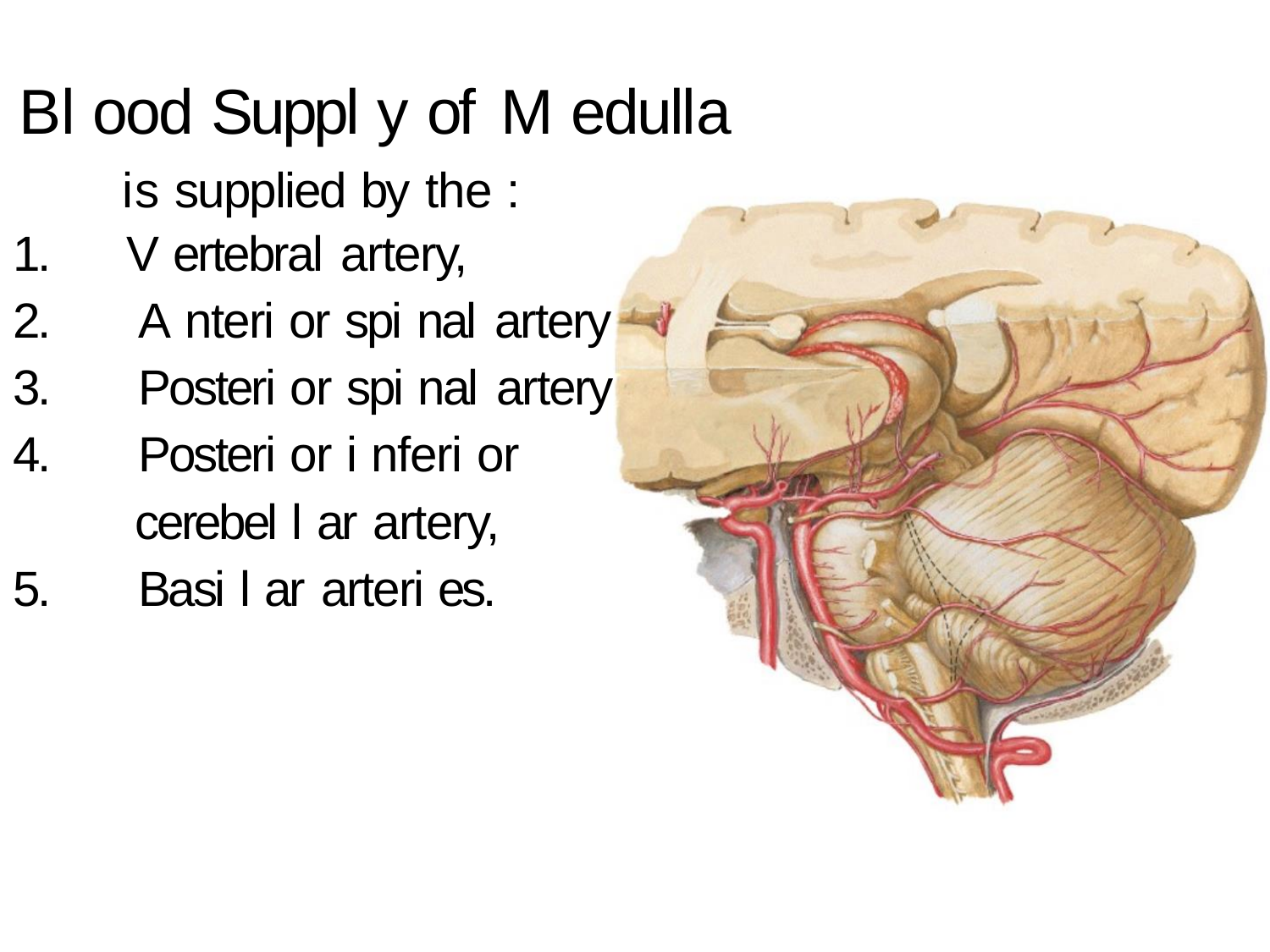

Bl ood Suppl y of M edulla
is supplied by the :
1. V ertebral artery,
2. A nteri or spi nal artery
3. Posteri or spi nal artery
4. Posteri or i nferi or
cerebel l ar artery,
5. Basi l ar arteri es.